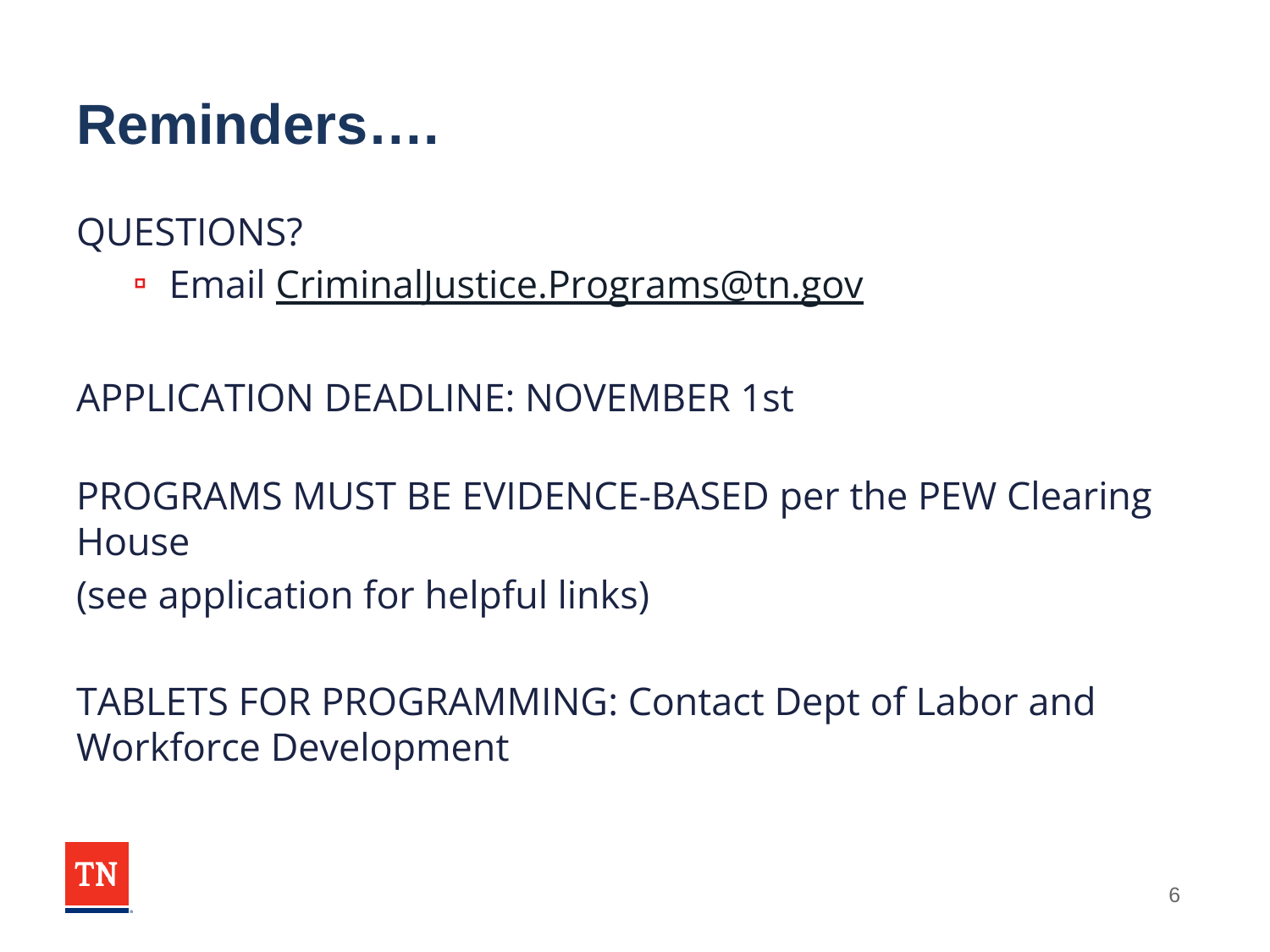

# Reminders….
QUESTIONS?
Email CriminalJustice.Programs@tn.gov

APPLICATION DEADLINE: NOVEMBER 1st

PROGRAMS MUST BE EVIDENCE-BASED per the PEW Clearing House
(see application for helpful links)

TABLETS FOR PROGRAMMING: Contact Dept of Labor and Workforce Development